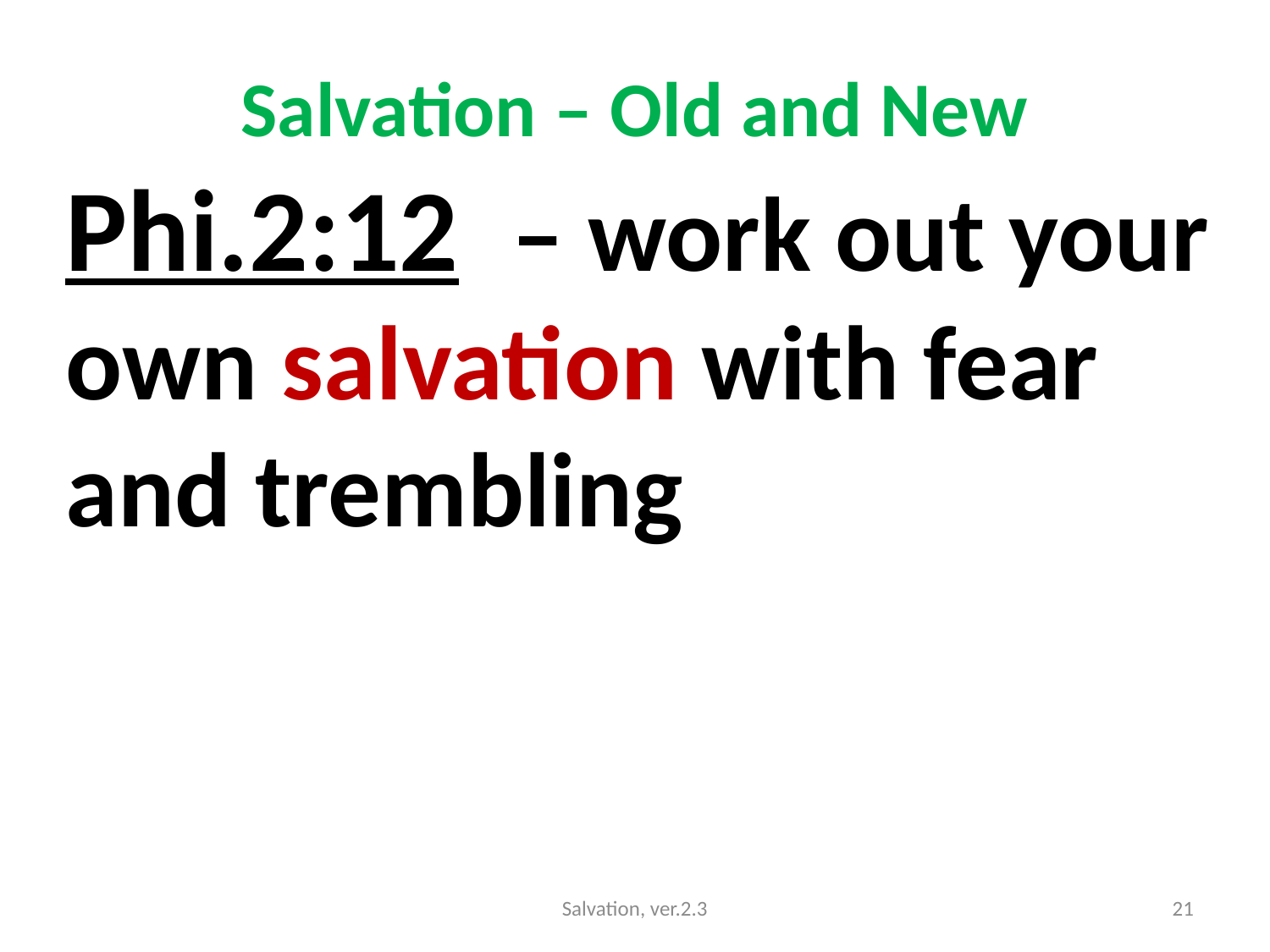

# Salvation – Old and New
Phi.2:12  – work out your own salvation with fear and trembling
Salvation, ver.2.3
21